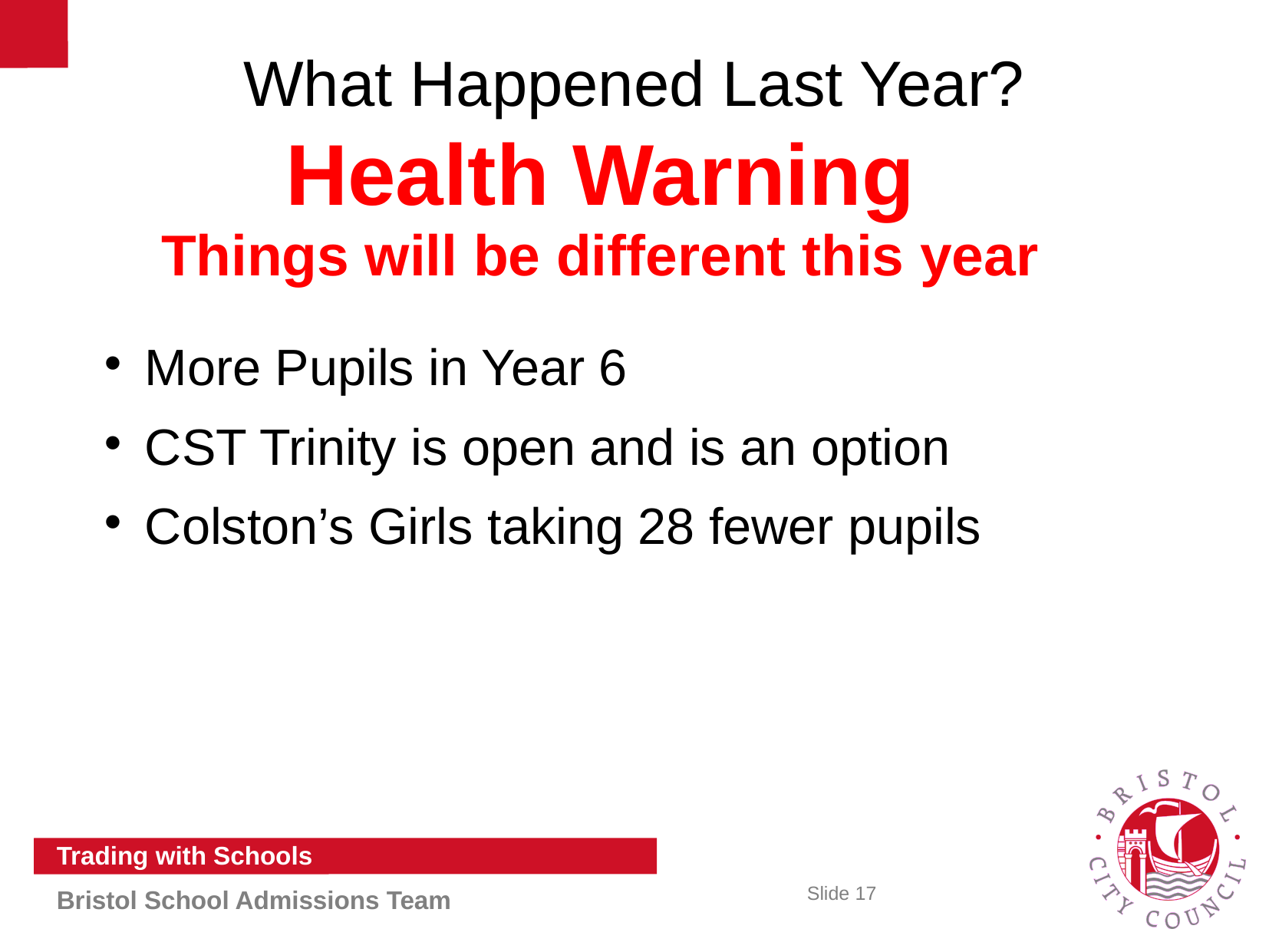

# What Happened Last Year?
Health Warning
Things will be different this year
More Pupils in Year 6
CST Trinity is open and is an option
Colston’s Girls taking 28 fewer pupils